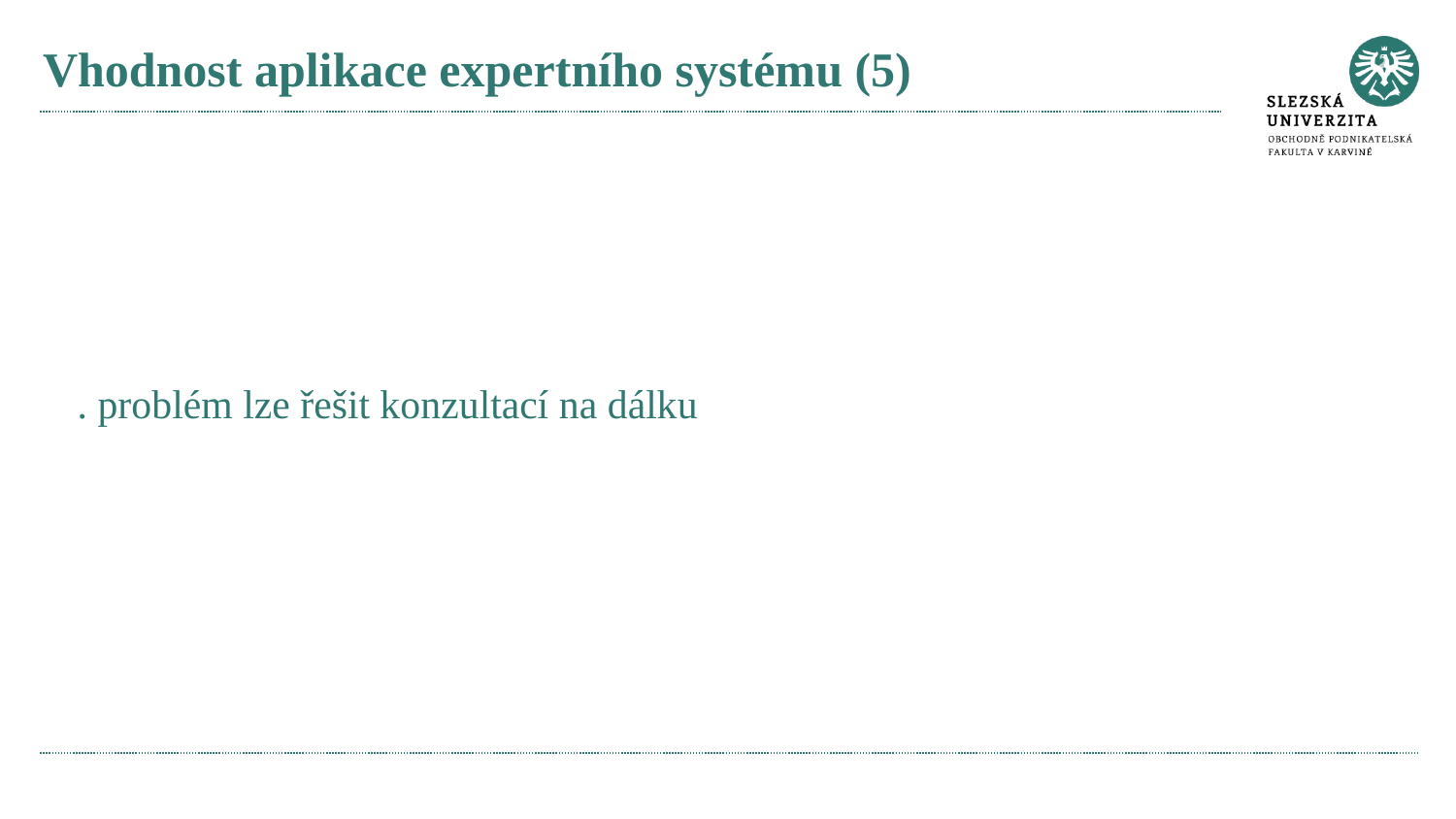

# Vhodnost aplikace expertního systému (5)
. problém lze řešit konzultací na dálku